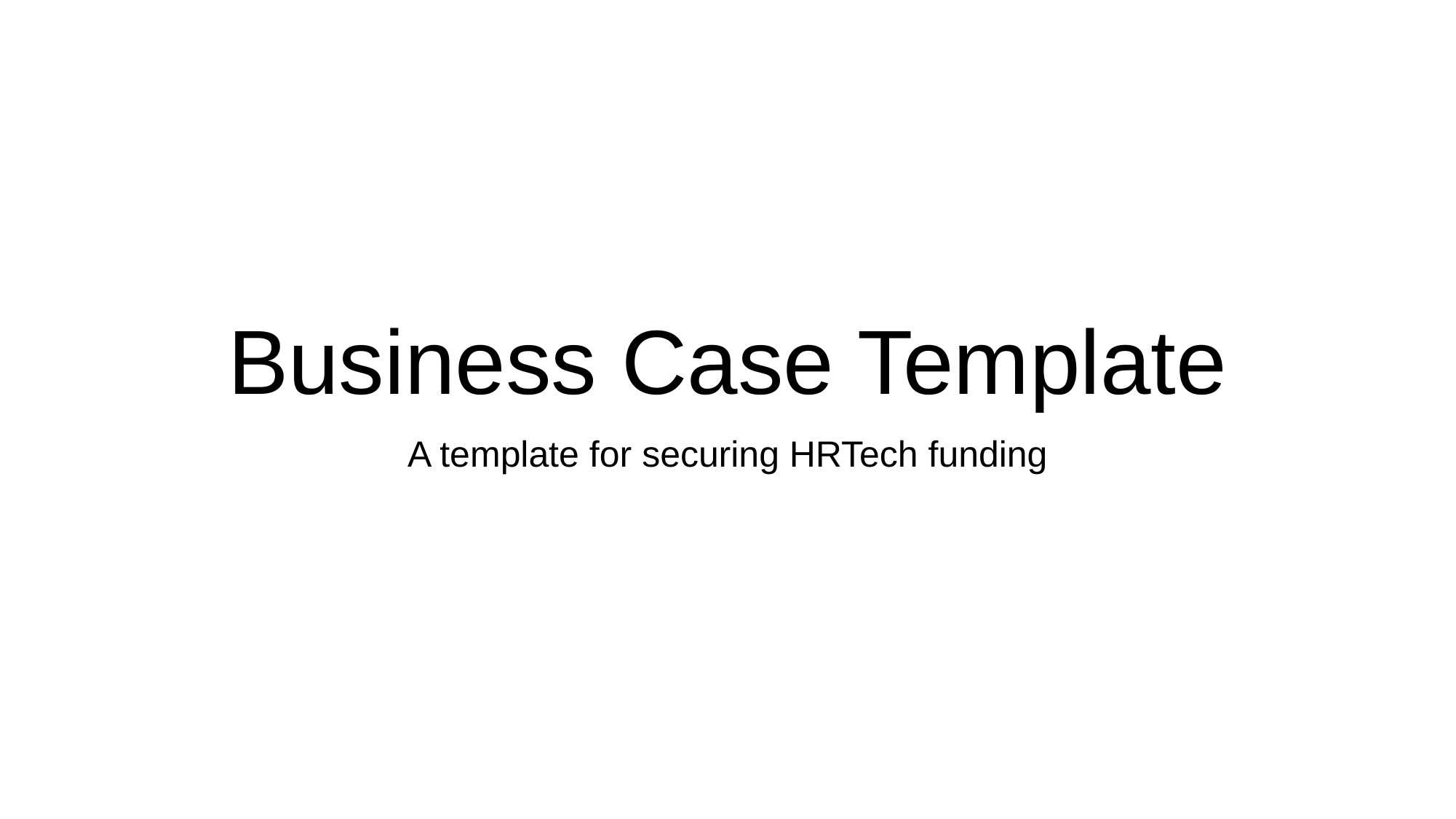

# Business Case Template
A template for securing HRTech funding